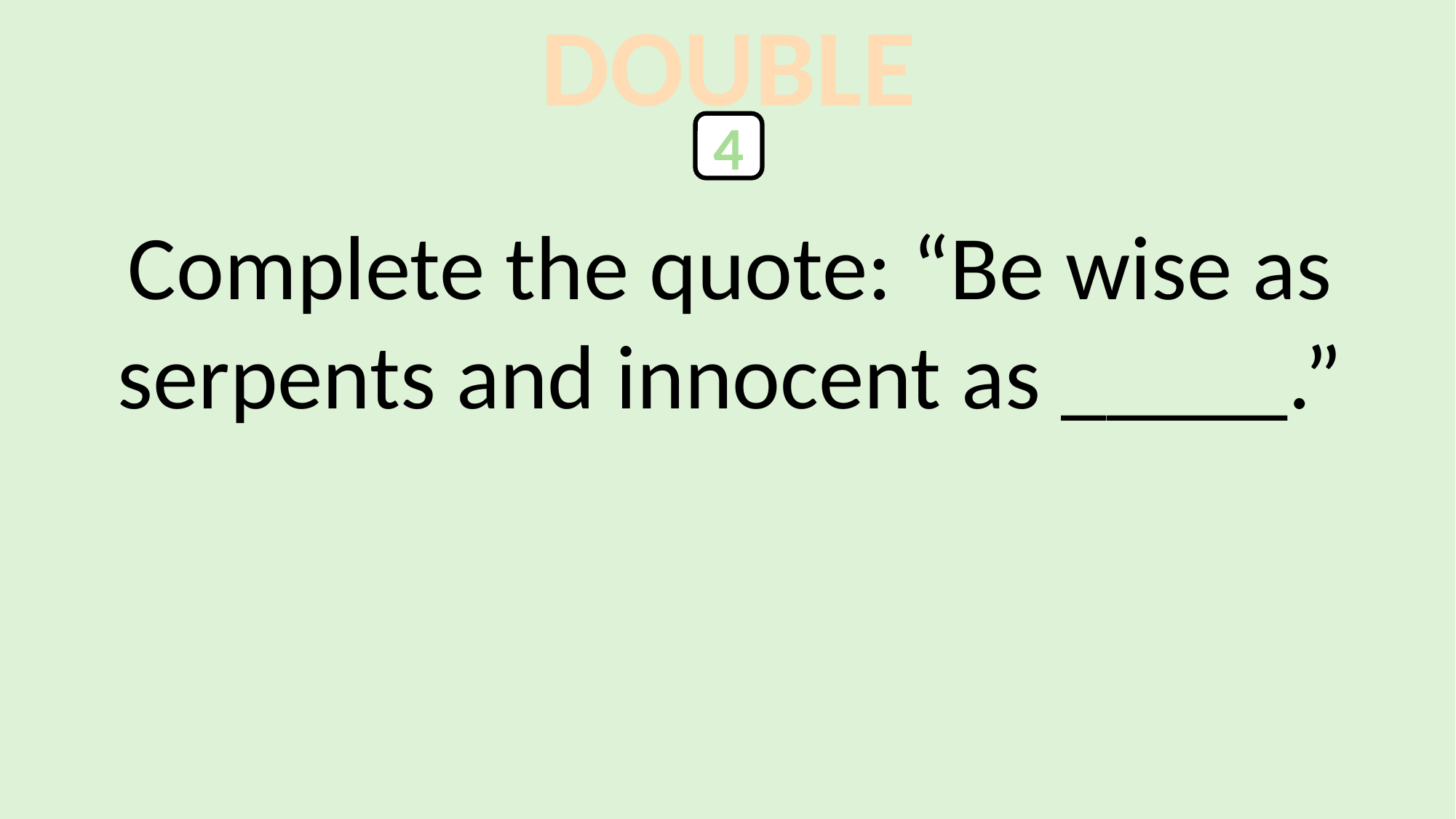

DOUBLE
4

Complete the quote: “Be wise as serpents and innocent as _____.”